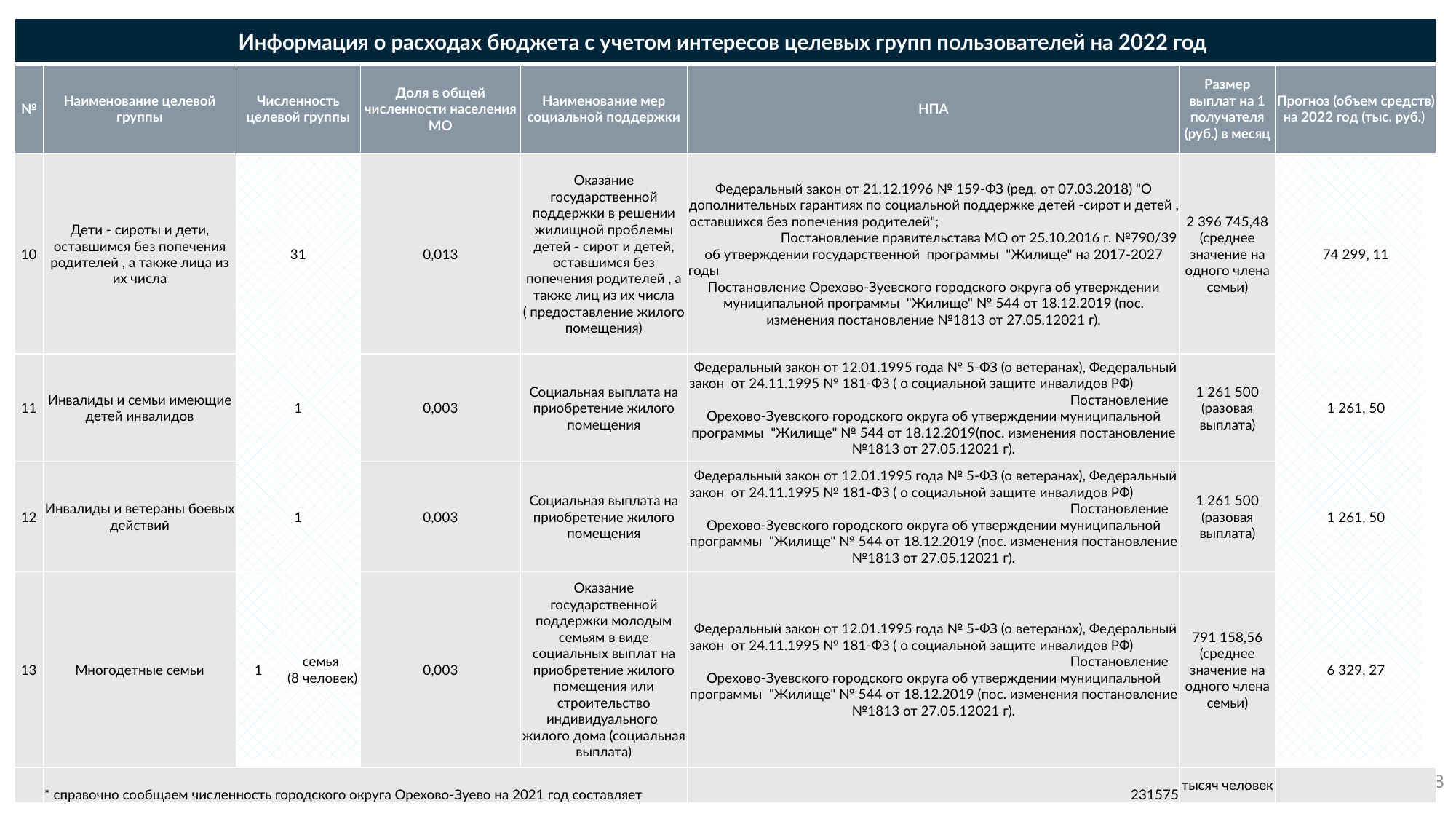

| Информация о расходах бюджета с учетом интересов целевых групп пользователей на 2022 год |  |  |  |  |  |  |  |  |
| --- | --- | --- | --- | --- | --- | --- | --- | --- |
| № | Наименование целевой группы | Численность целевой группы |  | Доля в общей численности населения МО | Наименование мер социальной поддержки | НПА | Размер выплат на 1 получателя (руб.) в месяц | Прогноз (объем средств) на 2022 год (тыс. руб.) |
| 10 | Дети - сироты и дети, оставшимся без попечения родителей , а также лица из их числа | 31 |  | 0,013 | Оказание государственной поддержки в решении жилищной проблемы детей - сирот и детей, оставшимся без попечения родителей , а также лиц из их числа ( предоставление жилого помещения) | Федеральный закон от 21.12.1996 № 159-ФЗ (ред. от 07.03.2018) "О дополнительных гарантиях по социальной поддержке детей -сирот и детей , оставшихся без попечения родителей"; Постановление правительстава МО от 25.10.2016 г. №790/39 об утверждении государственной программы "Жилище" на 2017-2027 годы Постановление Орехово-Зуевского городского округа об утверждении муниципальной программы "Жилище" № 544 от 18.12.2019 (пос. изменения постановление №1813 от 27.05.12021 г). | 2 396 745,48 (среднее значение на одного члена семьи) | 74 299, 11 |
| 11 | Инвалиды и семьи имеющие детей инвалидов | 1 |  | 0,003 | Социальная выплата на приобретение жилого помещения | Федеральный закон от 12.01.1995 года № 5-ФЗ (о ветеранах), Федеральный закон от 24.11.1995 № 181-ФЗ ( о социальной защите инвалидов РФ) Постановление Орехово-Зуевского городского округа об утверждении муниципальной программы "Жилище" № 544 от 18.12.2019(пос. изменения постановление №1813 от 27.05.12021 г). | 1 261 500 (разовая выплата) | 1 261, 50 |
| 12 | Инвалиды и ветераны боевых действий | 1 |  | 0,003 | Социальная выплата на приобретение жилого помещения | Федеральный закон от 12.01.1995 года № 5-ФЗ (о ветеранах), Федеральный закон от 24.11.1995 № 181-ФЗ ( о социальной защите инвалидов РФ) Постановление Орехово-Зуевского городского округа об утверждении муниципальной программы "Жилище" № 544 от 18.12.2019 (пос. изменения постановление №1813 от 27.05.12021 г). | 1 261 500 (разовая выплата) | 1 261, 50 |
| 13 | Многодетные семьи | 1 | семья (8 человек) | 0,003 | Оказание государственной поддержки молодым семьям в виде социальных выплат на приобретение жилого помещения или строительство индивидуального жилого дома (социальная выплата) | Федеральный закон от 12.01.1995 года № 5-ФЗ (о ветеранах), Федеральный закон от 24.11.1995 № 181-ФЗ ( о социальной защите инвалидов РФ) Постановление Орехово-Зуевского городского округа об утверждении муниципальной программы "Жилище" № 544 от 18.12.2019 (пос. изменения постановление №1813 от 27.05.12021 г). | 791 158,56 (среднее значение на одного члена семьи) | 6 329, 27 |
|  | \* справочно сообщаем численность городского округа Орехово-Зуево на 2021 год составляет |  |  |  |  | 231575 | тысяч человек |  |

78